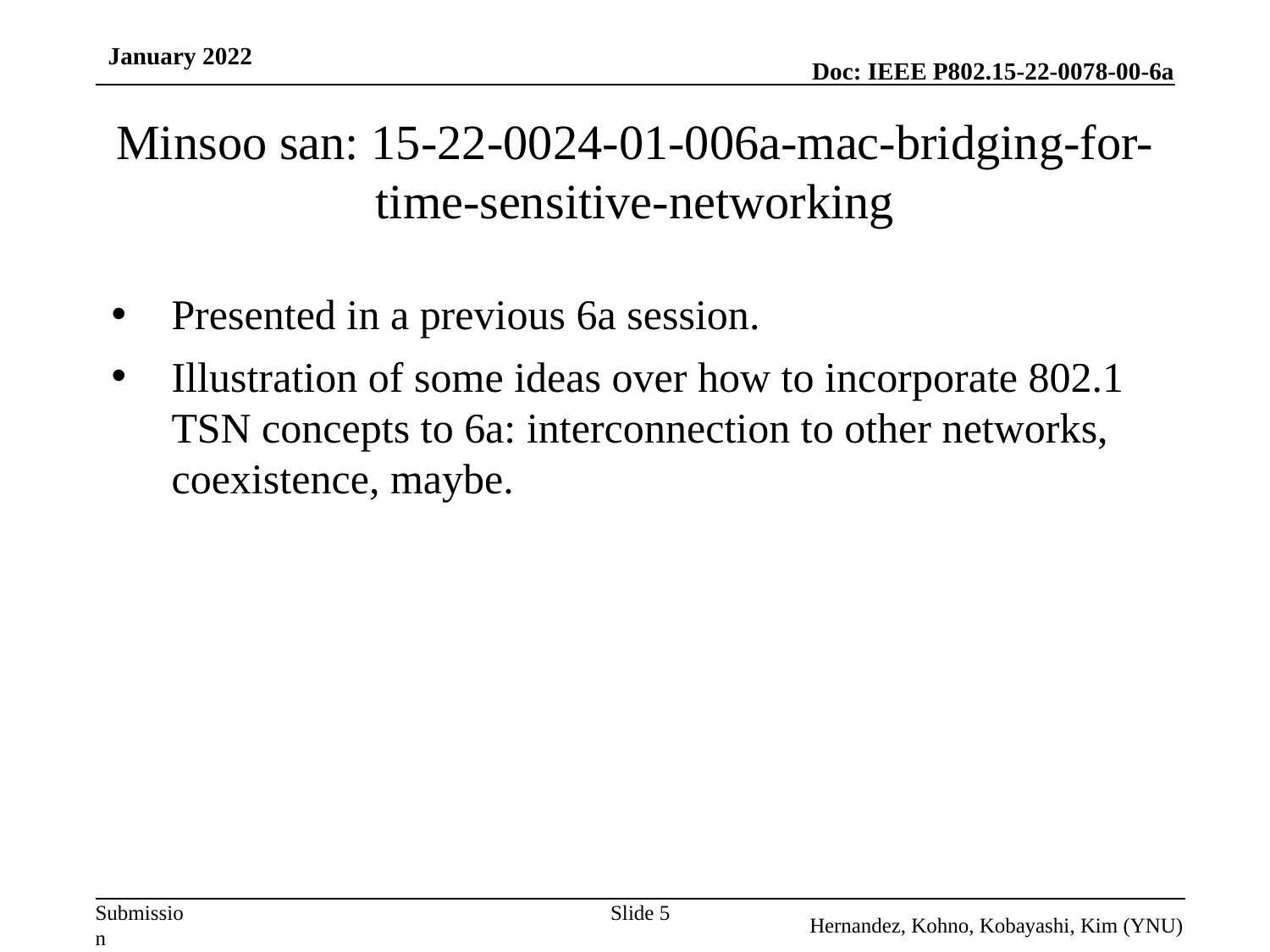

January 2022
# Minsoo san: 15-22-0024-01-006a-mac-bridging-for-time-sensitive-networking
Presented in a previous 6a session.
Illustration of some ideas over how to incorporate 802.1 TSN concepts to 6a: interconnection to other networks, coexistence, maybe.

Slide 5
Hernandez, Kohno, Kobayashi, Kim (YNU)